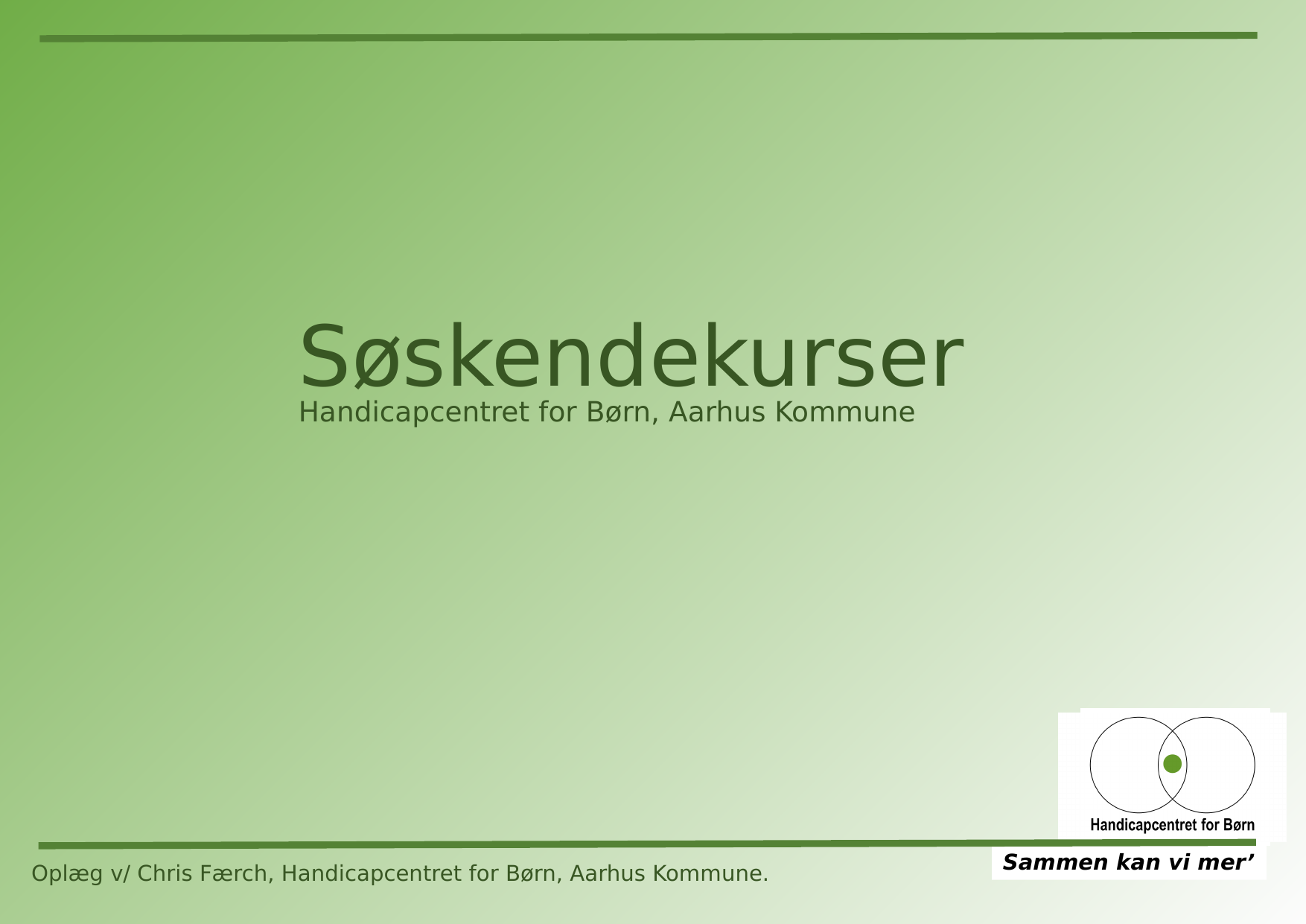

Søskendekurser
Handicapcentret for Børn, Aarhus Kommune
Oplæg v/ Chris Færch, Handicapcentret for Børn, Aarhus Kommune.